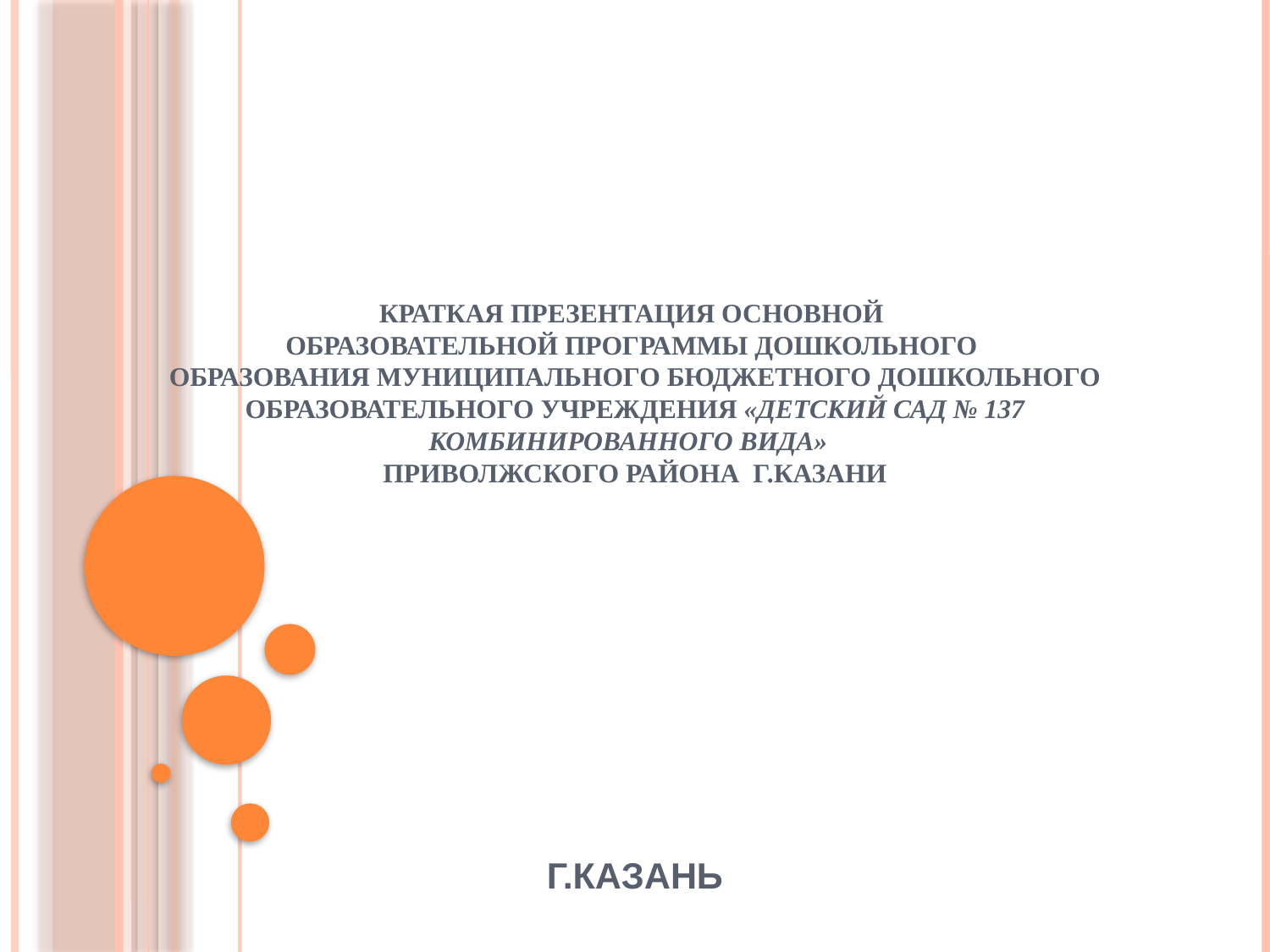

# КРАТКАЯ ПРЕЗЕНТАЦИЯ ОСНОВНОЙ ОБРАЗОВАТЕЛЬНОЙ ПРОГРАММЫ ДОШКОЛЬНОГО ОБРАЗОВАНИЯ МУНИЦИПАЛЬНОГО БЮДЖЕТНОГО ДОШКОЛЬНОГО ОБРАЗОВАТЕЛЬНОГО УЧРЕЖДЕНИЯ «Детский сад № 137 комбинированного вида»  Приволжского района  г.КАЗАНИ       г.Казань